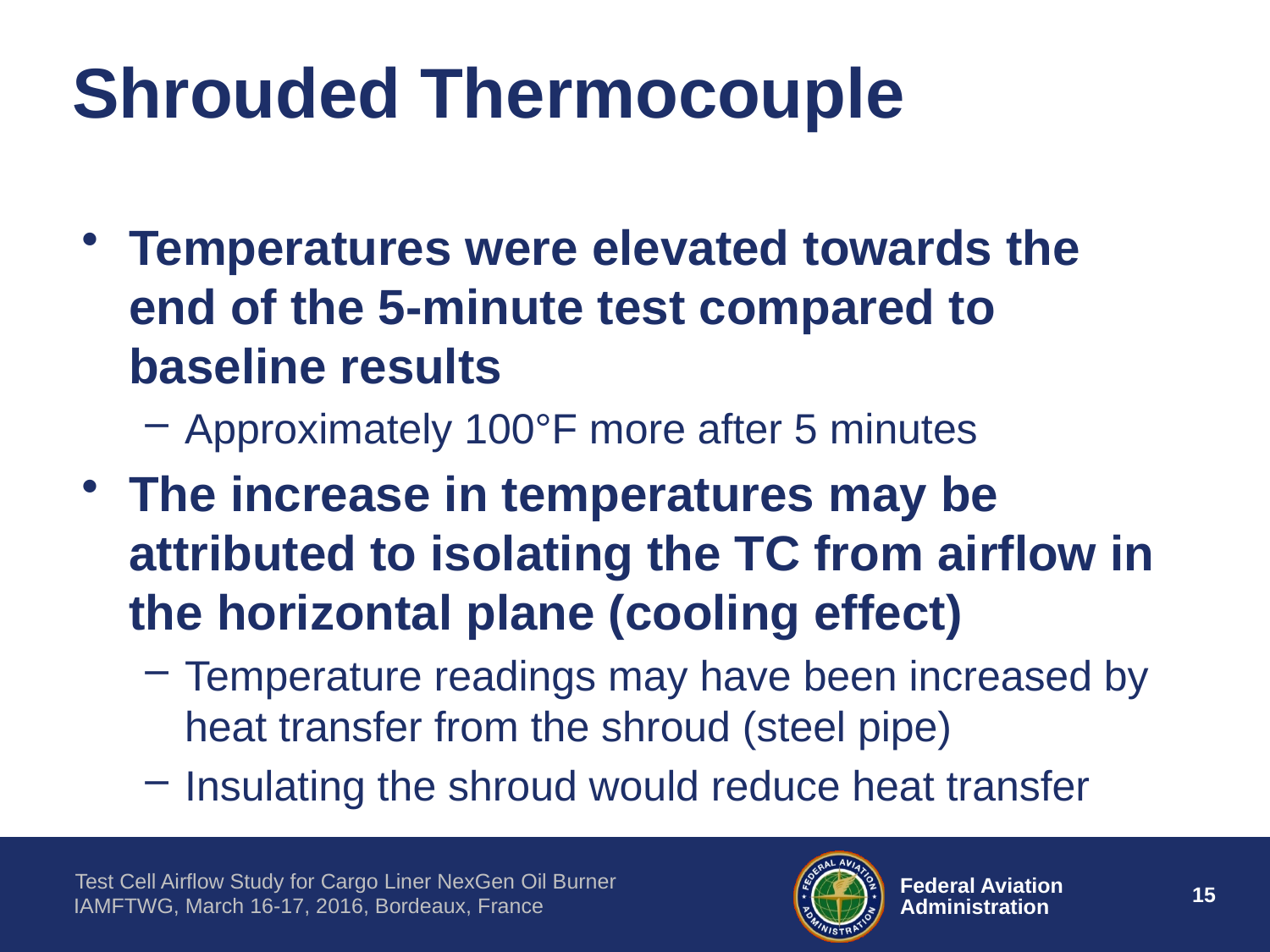

# Shrouded Thermocouple
Temperatures were elevated towards the end of the 5-minute test compared to baseline results
Approximately 100°F more after 5 minutes
The increase in temperatures may be attributed to isolating the TC from airflow in the horizontal plane (cooling effect)
Temperature readings may have been increased by heat transfer from the shroud (steel pipe)
Insulating the shroud would reduce heat transfer